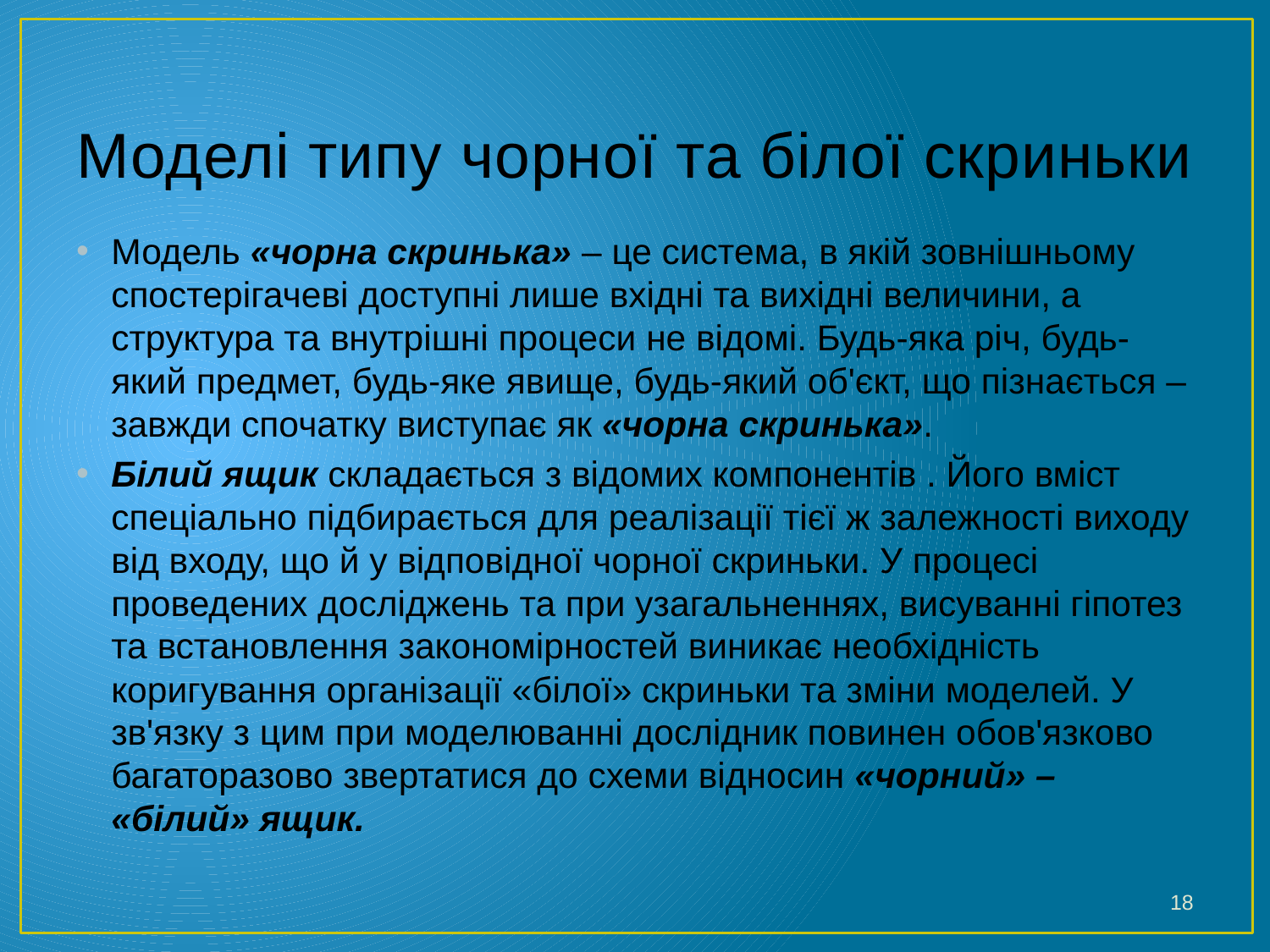

# Моделі типу чорної та білої скриньки
Модель «чорна скринька» – це система, в якій зовнішньому спостерігачеві доступні лише вхідні та вихідні величини, а структура та внутрішні процеси не відомі. Будь-яка річ, будь-який предмет, будь-яке явище, будь-який об'єкт, що пізнається – завжди спочатку виступає як «чорна скринька».
Білий ящик складається з відомих компонентів . Його вміст спеціально підбирається для реалізації тієї ж залежності виходу від входу, що й у відповідної чорної скриньки. У процесі проведених досліджень та при узагальненнях, висуванні гіпотез та встановлення закономірностей виникає необхідність коригування організації «білої» скриньки та зміни моделей. У зв'язку з цим при моделюванні дослідник повинен обов'язково багаторазово звертатися до схеми відносин «чорний» – «білий» ящик.

18